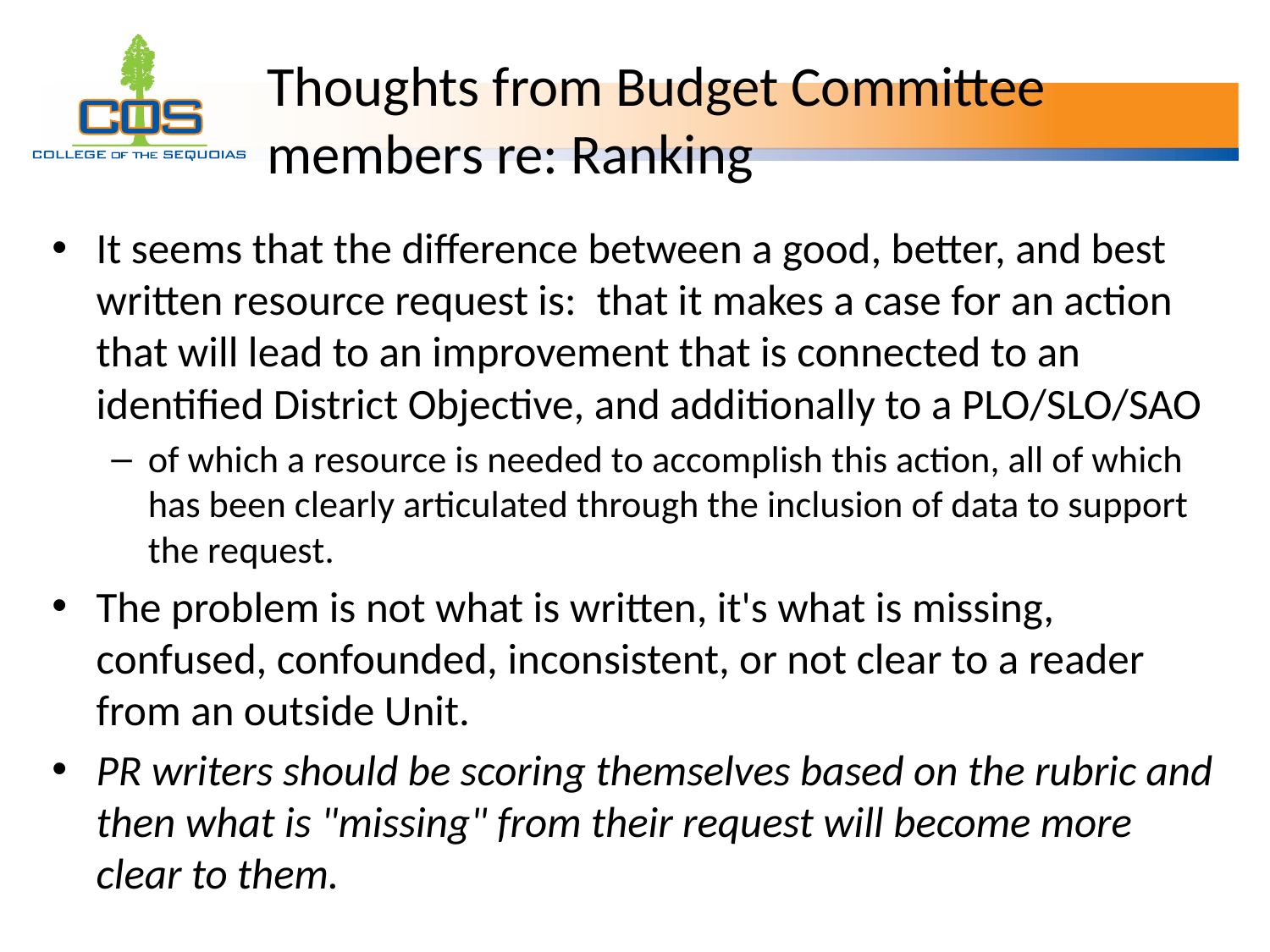

# Thoughts from Budget Committee members re: Ranking
It seems that the difference between a good, better, and best written resource request is:  that it makes a case for an action that will lead to an improvement that is connected to an identified District Objective, and additionally to a PLO/SLO/SAO
of which a resource is needed to accomplish this action, all of which has been clearly articulated through the inclusion of data to support the request.
The problem is not what is written, it's what is missing, confused, confounded, inconsistent, or not clear to a reader from an outside Unit.
PR writers should be scoring themselves based on the rubric and then what is "missing" from their request will become more clear to them.